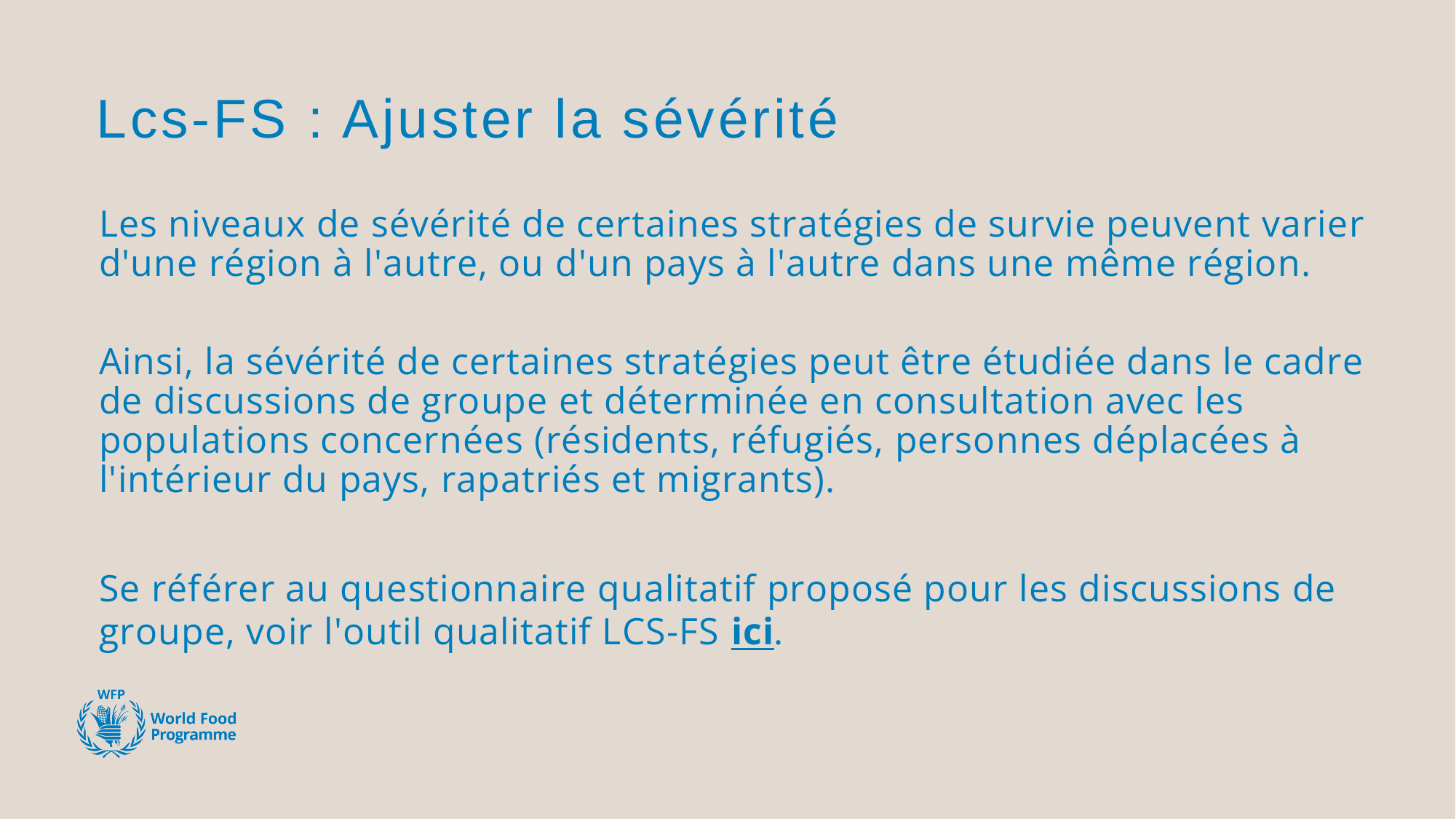

# Lcs-FS : Ajuster la sévérité
Les niveaux de sévérité de certaines stratégies de survie peuvent varier d'une région à l'autre, ou d'un pays à l'autre dans une même région.
Ainsi, la sévérité de certaines stratégies peut être étudiée dans le cadre de discussions de groupe et déterminée en consultation avec les populations concernées (résidents, réfugiés, personnes déplacées à l'intérieur du pays, rapatriés et migrants).

Se référer au questionnaire qualitatif proposé pour les discussions de groupe, voir l'outil qualitatif LCS-FS ici.